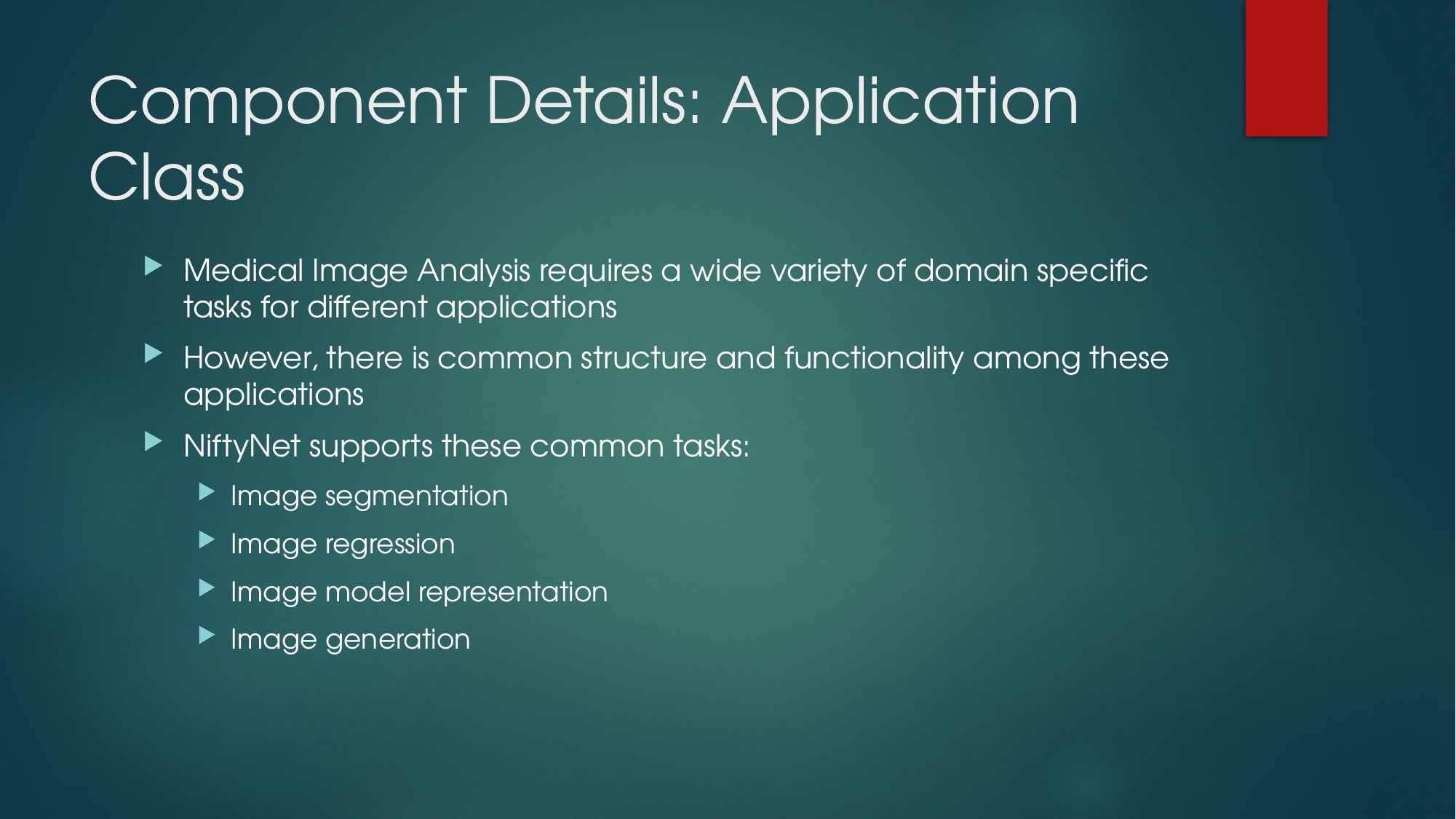

# Component Details: Application Class
Medical Image Analysis requires a wide variety of domain specific tasks for different applications
However, there is common structure and functionality among these applications
NiftyNet supports these common tasks:
Image segmentation
Image regression
Image model representation
Image generation